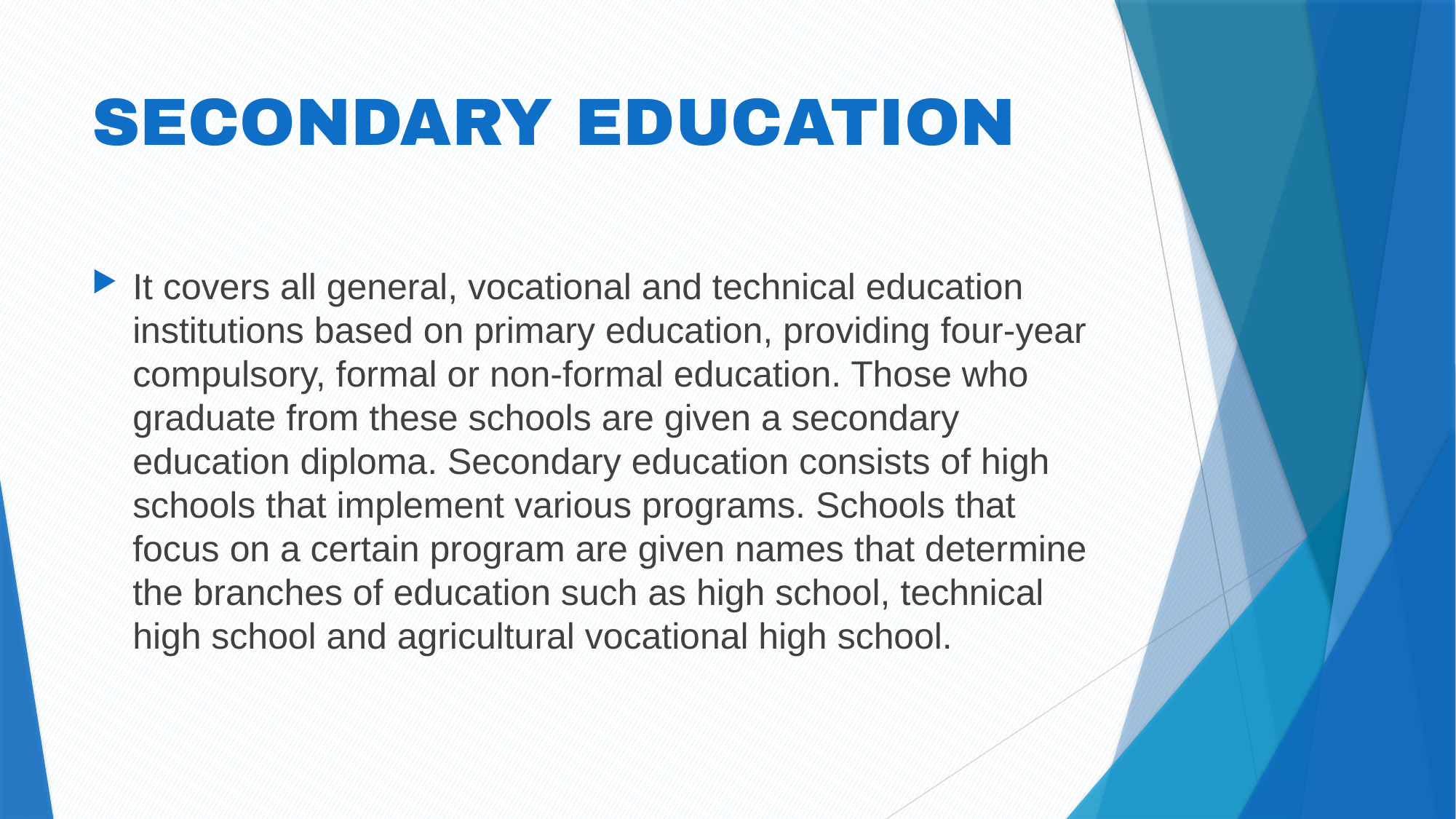

# SECONDARY EDUCATION
It covers all general, vocational and technical education institutions based on primary education, providing four-year compulsory, formal or non-formal education. Those who graduate from these schools are given a secondary education diploma. Secondary education consists of high schools that implement various programs. Schools that focus on a certain program are given names that determine the branches of education such as high school, technical high school and agricultural vocational high school.